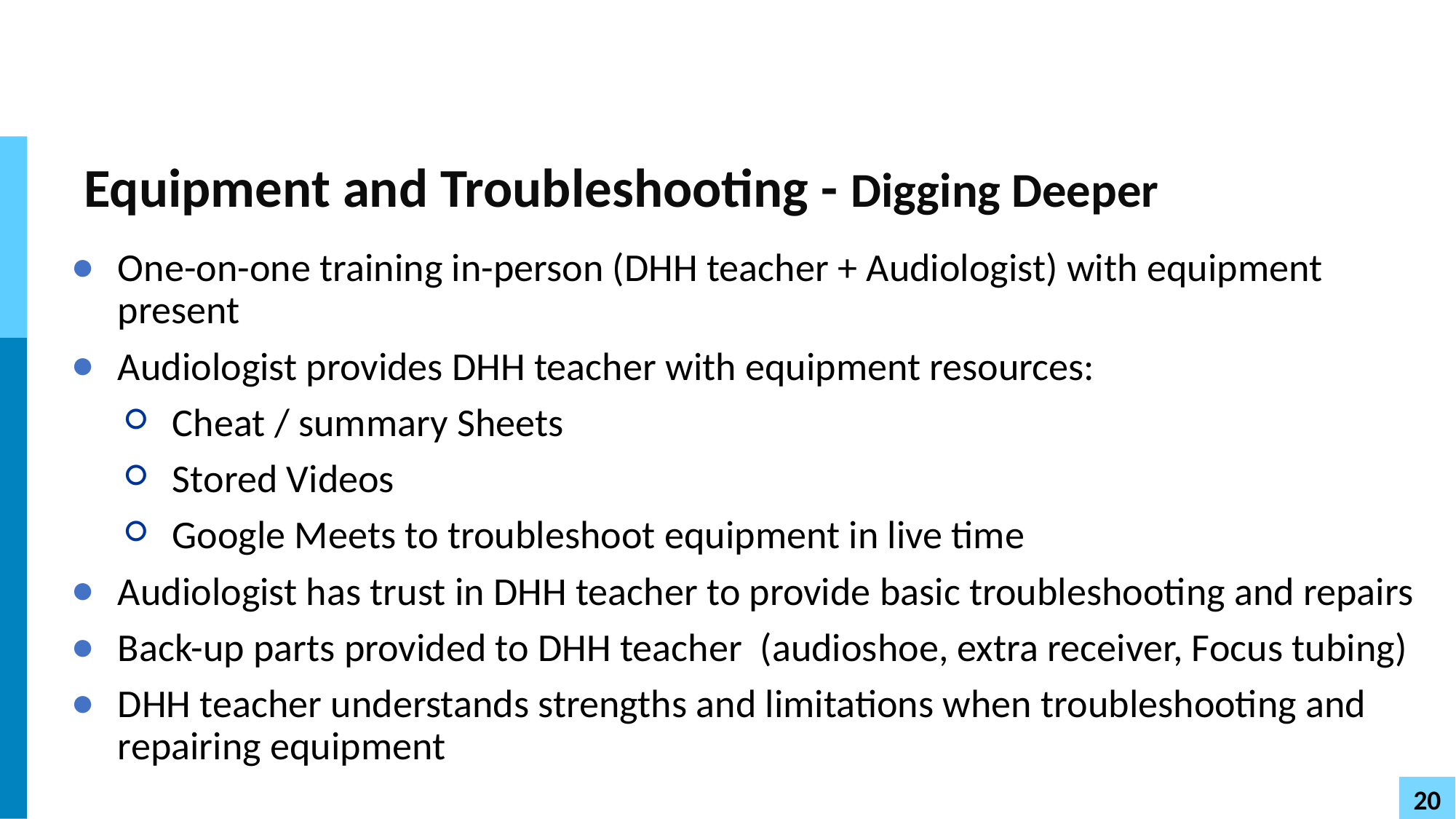

# Equipment and Troubleshooting - Digging Deeper
One-on-one training in-person (DHH teacher + Audiologist) with equipment present
Audiologist provides DHH teacher with equipment resources:
Cheat / summary Sheets
Stored Videos
Google Meets to troubleshoot equipment in live time
Audiologist has trust in DHH teacher to provide basic troubleshooting and repairs
Back-up parts provided to DHH teacher  (audioshoe, extra receiver, Focus tubing)
DHH teacher understands strengths and limitations when troubleshooting and repairing equipment